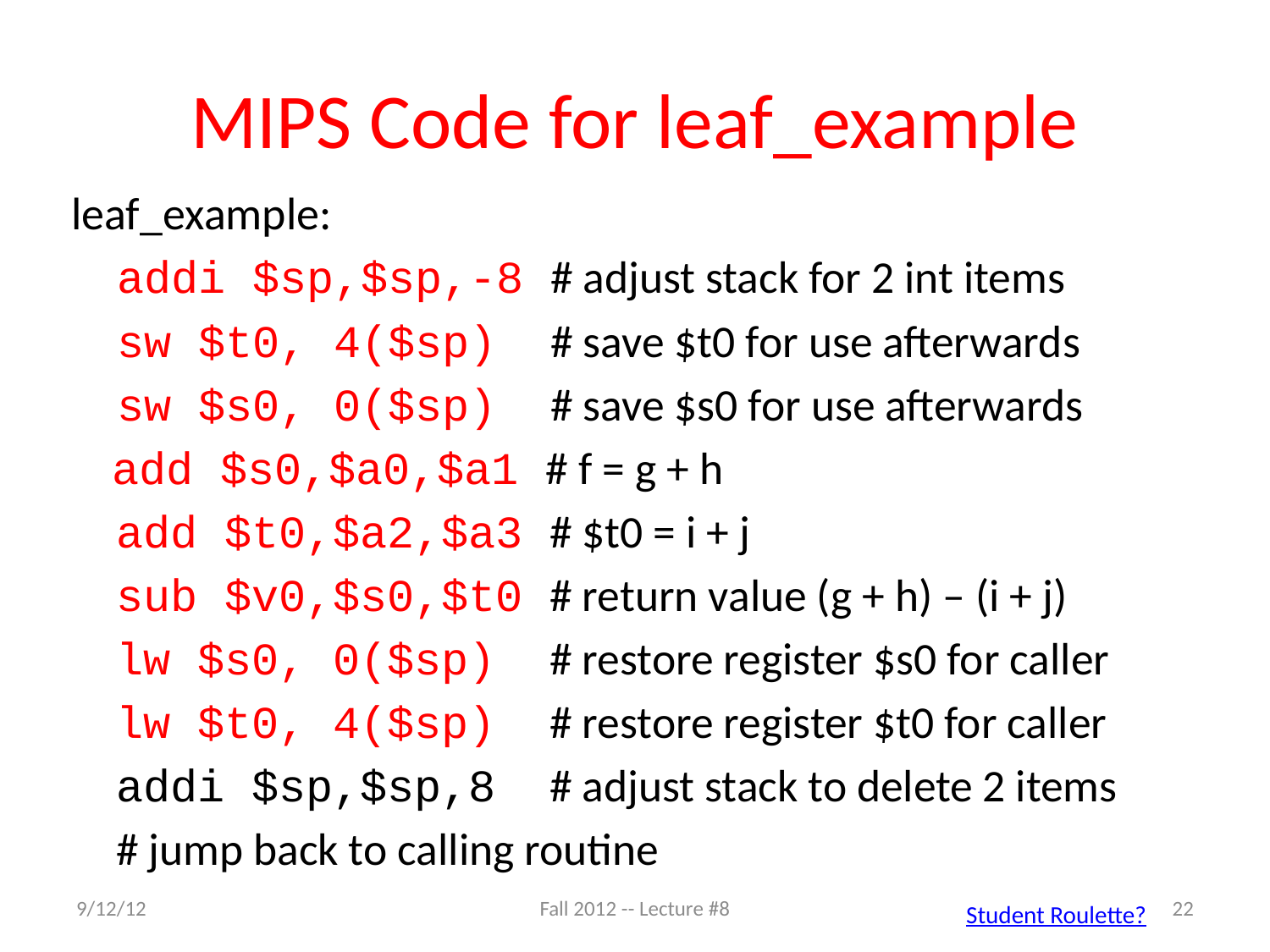

# MIPS Code for leaf_example
leaf_example:
	addi $sp,$sp,-8 # adjust stack for 2 int items
	sw $t0, 4($sp)  # save $t0 for use afterwards
	sw $s0, 0($sp)  # save $s0 for use afterwards
    add $s0,$a0,$a1 # f = g + h
	add $t0,$a2,$a3 # $t0 = i + j
	sub $v0,$s0,$t0 # return value (g + h) – (i + j)
	lw $s0, 0($sp)  # restore register $s0 for caller
	lw $t0, 4($sp)  # restore register $t0 for caller
	addi $sp,$sp,8  # adjust stack to delete 2 items
									# jump back to calling routine

9/12/12
Fall 2012 -- Lecture #8
22
Student Roulette?